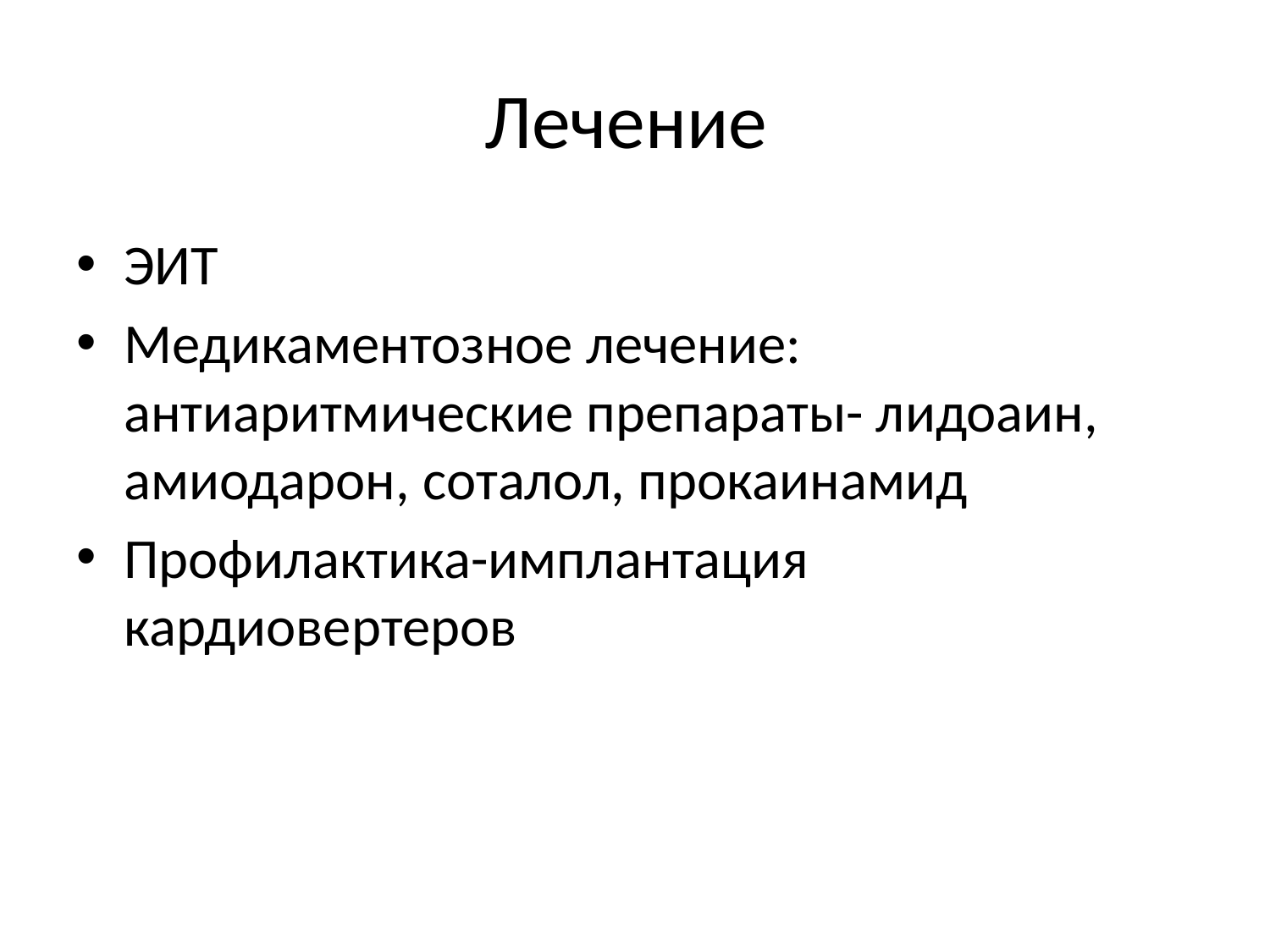

# Лечение
ЭИТ
Медикаментозное лечение: антиаритмические препараты- лидоаин, амиодарон, соталол, прокаинамид
Профилактика-имплантация кардиовертеров